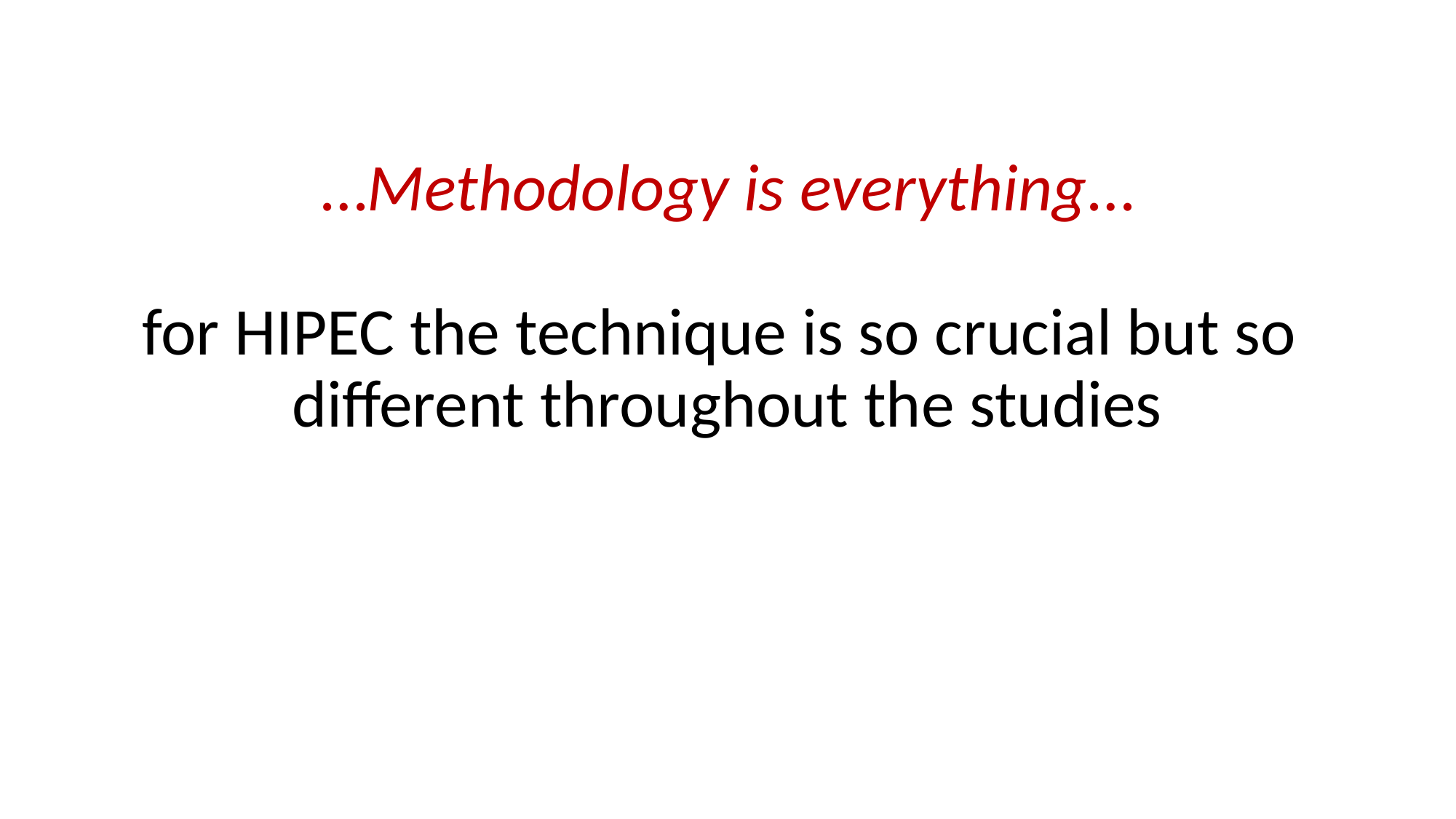

# …Methodology is everything… for HIPEC the technique is so crucial but so  different throughout the studies